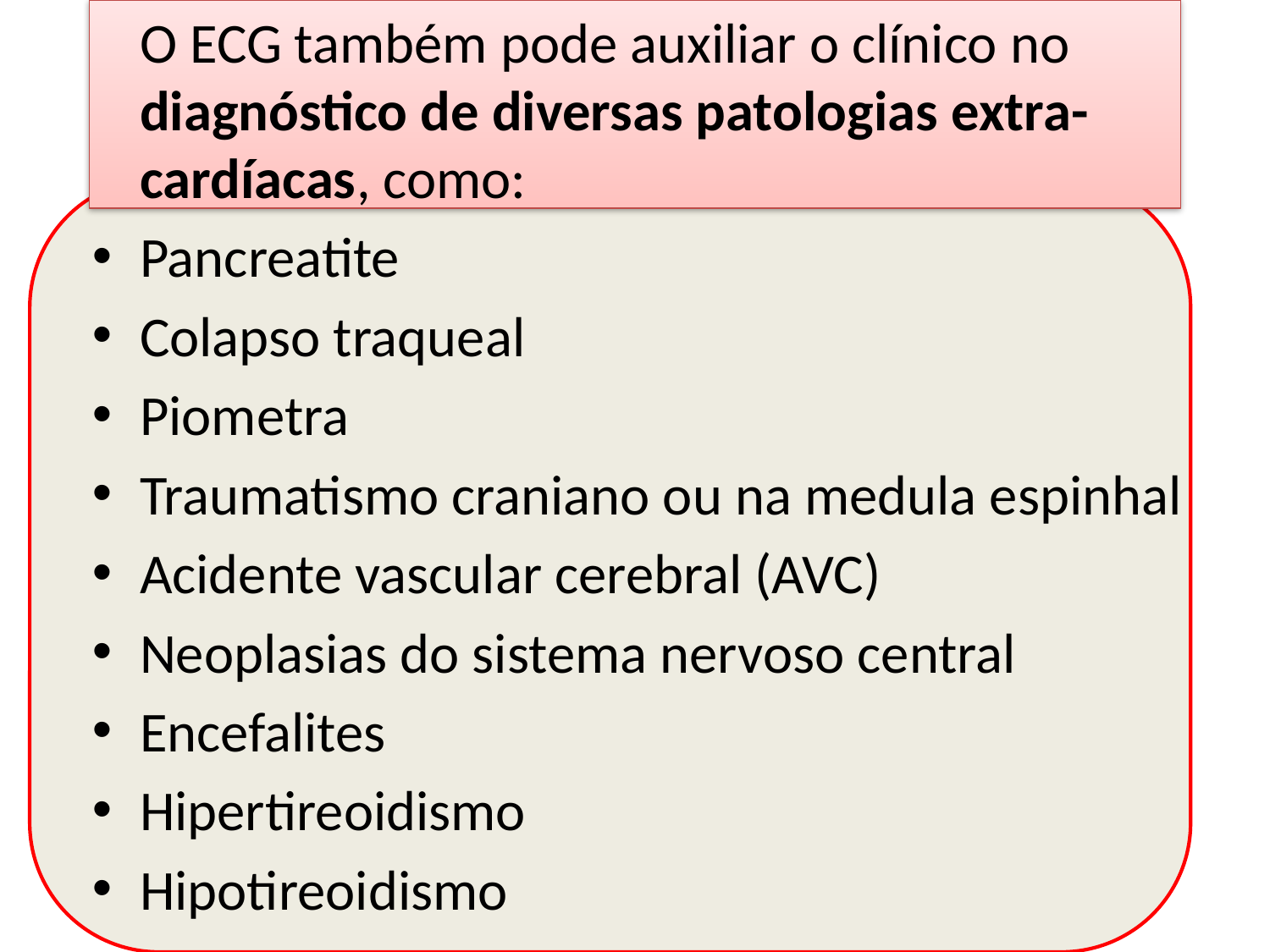

O ECG também pode auxiliar o clínico no diagnóstico de diversas patologias extra-cardíacas, como:
Pancreatite
Colapso traqueal
Piometra
Traumatismo craniano ou na medula espinhal
Acidente vascular cerebral (AVC)
Neoplasias do sistema nervoso central
Encefalites
Hipertireoidismo
Hipotireoidismo